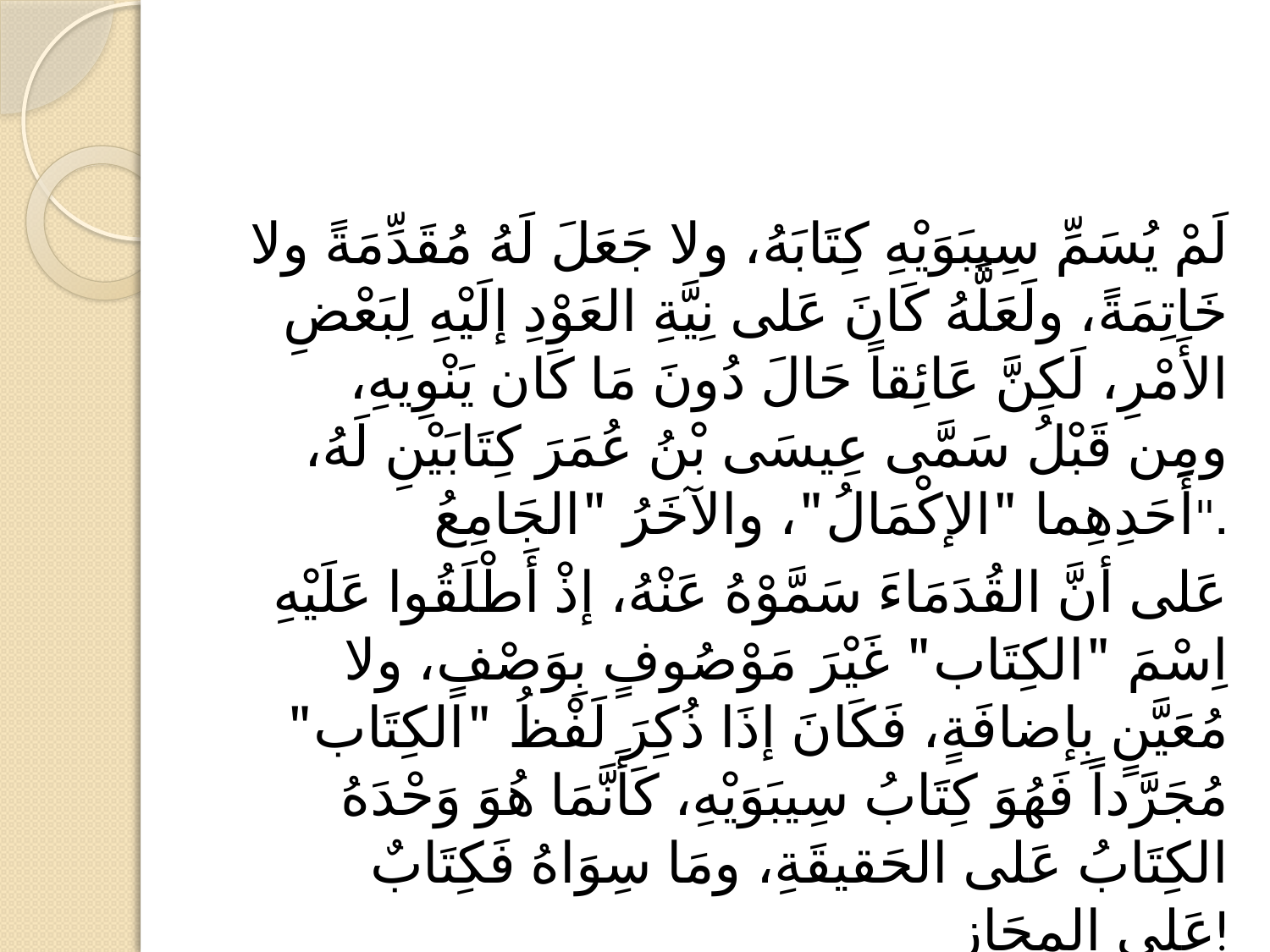

#
لَمْ يُسَمِّ سِيبَوَيْهِ كِتَابَهُ، ولا جَعَلَ لَهُ مُقَدِّمَةً ولا خَاتِمَةً، ولَعَلَّهُ كَانَ عَلى نِيَّةِ العَوْدِ إلَيْهِ لِبَعْضِ الأَمْرِ، لَكِنَّ عَائِقاً حَالَ دُونَ مَا كَان يَنْوِيهِ، ومِن قَبْلُ سَمَّى عِيسَى بْنُ عُمَرَ كِتَابَيْنِ لَهُ، أَحَدِهِما "الإكْمَالُ"، والآخَرُ "الجَامِعُ".
عَلى أنَّ القُدَمَاءَ سَمَّوْهُ عَنْهُ، إذْ أَطْلَقُوا عَلَيْهِ اِسْمَ "الكِتَاب" غَيْرَ مَوْصُوفٍ بِوَصْفٍ، ولا مُعَيَّنٍ بِإضافَةٍ، فَكَانَ إذَا ذُكِرَ لَفْظُ "الكِتَاب" مُجَرَّداً فَهُوَ كِتَابُ سِيبَوَيْهِ، كَأَنَّمَا هُوَ وَحْدَهُ الكِتَابُ عَلى الحَقيقَةِ، ومَا سِوَاهُ فَكِتَابٌ عَلى المجَازِ!